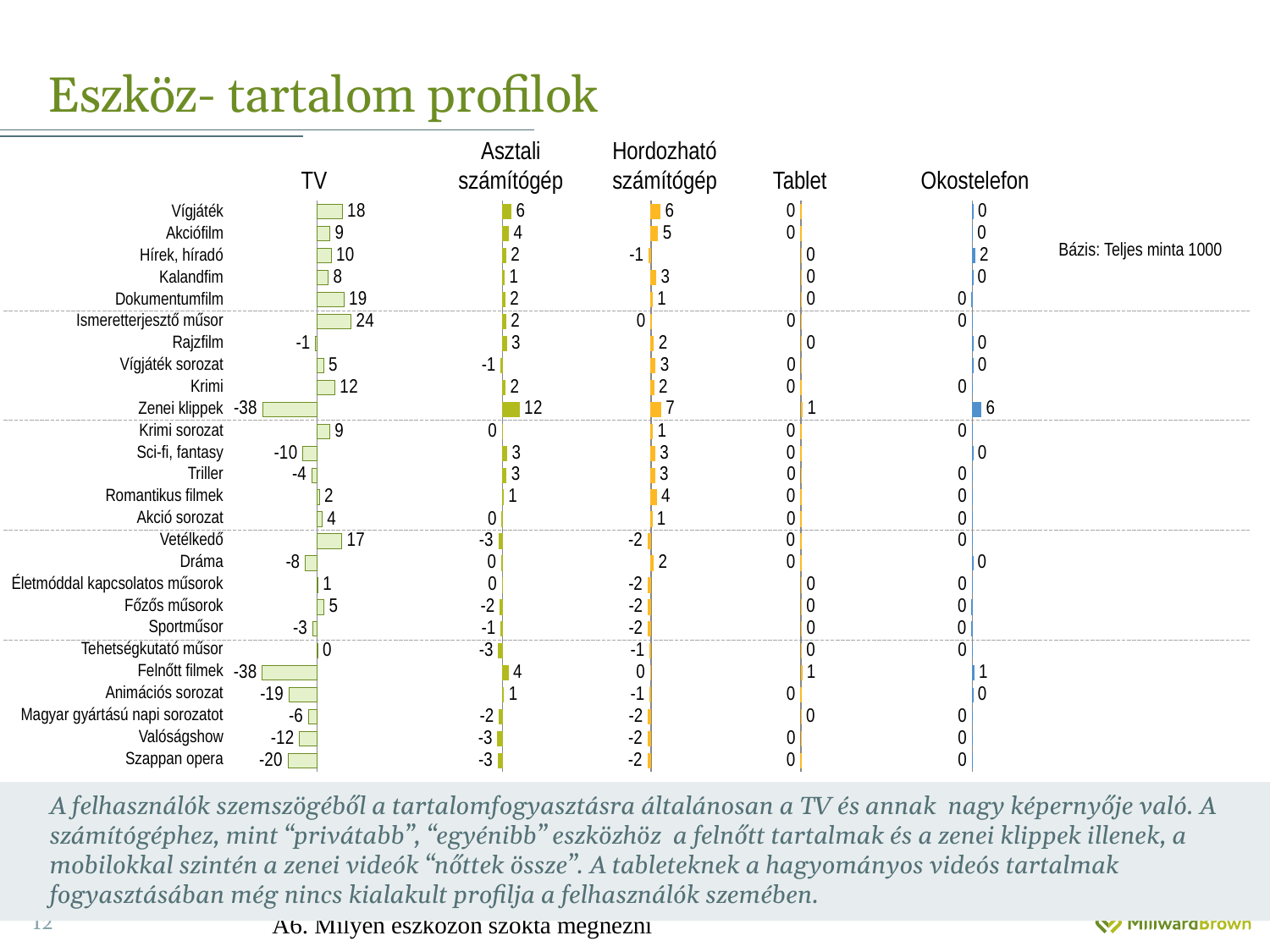

# Eszköz- tartalom profilok
Asztali számítógép
Hordozható számítógép
TV
Tablet
Okostelefon

### Chart

| Category | TV |
|---|---|
| Vígjáték | 17.542464572760466 |
| Akciófilm | 9.052874339626484 |
| Hírek, híradó | 9.910904260116126 |
| Kalandfim | 7.774086209848392 |
| Dokumentumfilm | 18.65906269386275 |
| Ismeretterjesztő műsor | 23.64385818010787 |
| Rajzfilm | -0.9406946556513418 |
| Vígjáték sorozat | 4.587094233864363 |
| Krimi | 12.413230929665552 |
| Zenei klippek | -37.76730940274254 |
| Krimi sorozat | 8.899926400288173 |
| Sci-fi, fantasy | -9.717850995742992 |
| Triller | -3.6331342829432813 |
| Romantikus filmek | 1.668307548030775 |
| Akció sorozat | 3.6591320736573465 |
| Vetélkedő | 17.169353029211514 |
| Dráma | -8.065882308053652 |
| Életmóddal kapcsolatos műsorok | 0.6825677307112272 |
| Főzős műsorok | 4.90011783616459 |
| Sportműsor | -2.933521879551485 |
| Tehetségkutató műsor | 0.4972129144429118 |
| Felnőtt filmek | -37.91135252149871 |
| Animációs sorozat | -19.364683220467377 |
| Magyar gyártású napi sorozatot (pl. Barátok közt, Jóban rosszban) | -6.0451402629375295 |
| Valóságshow | -12.056171656516199 |
| Szappan opera | -20.140604458346363 |

### Chart

| Category | Asztali számítógép |
|---|---|

### Chart

| Category | Hordozható számítógép (Laptop, notebook) |
|---|---|

### Chart

| Category | Tablet, (táblagép) |
|---|---|

### Chart

| Category | Okostelefon |
|---|---|
| Vígjáték |
| --- |
| Akciófilm |
| Hírek, híradó |
| Kalandfim |
| Dokumentumfilm |
| Ismeretterjesztő műsor |
| Rajzfilm |
| Vígjáték sorozat |
| Krimi |
| Zenei klippek |
| Krimi sorozat |
| Sci-fi, fantasy |
| Triller |
| Romantikus filmek |
| Akció sorozat |
| Vetélkedő |
| Dráma |
| Életmóddal kapcsolatos műsorok |
| Főzős műsorok |
| Sportműsor |
| Tehetségkutató műsor |
| Felnőtt filmek |
| Animációs sorozat |
| Magyar gyártású napi sorozatot |
| Valóságshow |
| Szappan opera |
Bázis: Teljes minta 1000
A felhasználók szemszögéből a tartalomfogyasztásra általánosan a TV és annak  nagy képernyője való. A számítógéphez, mint “privátabb”, “egyénibb” eszközhöz  a felnőtt tartalmak és a zenei klippek illenek, a mobilokkal szintén a zenei videók “nőttek össze”. A tableteknek a hagyományos videós tartalmak fogyasztásában még nincs kialakult profilja a felhasználók szemében.
A6. Milyen eszközön szokta megnézni
12